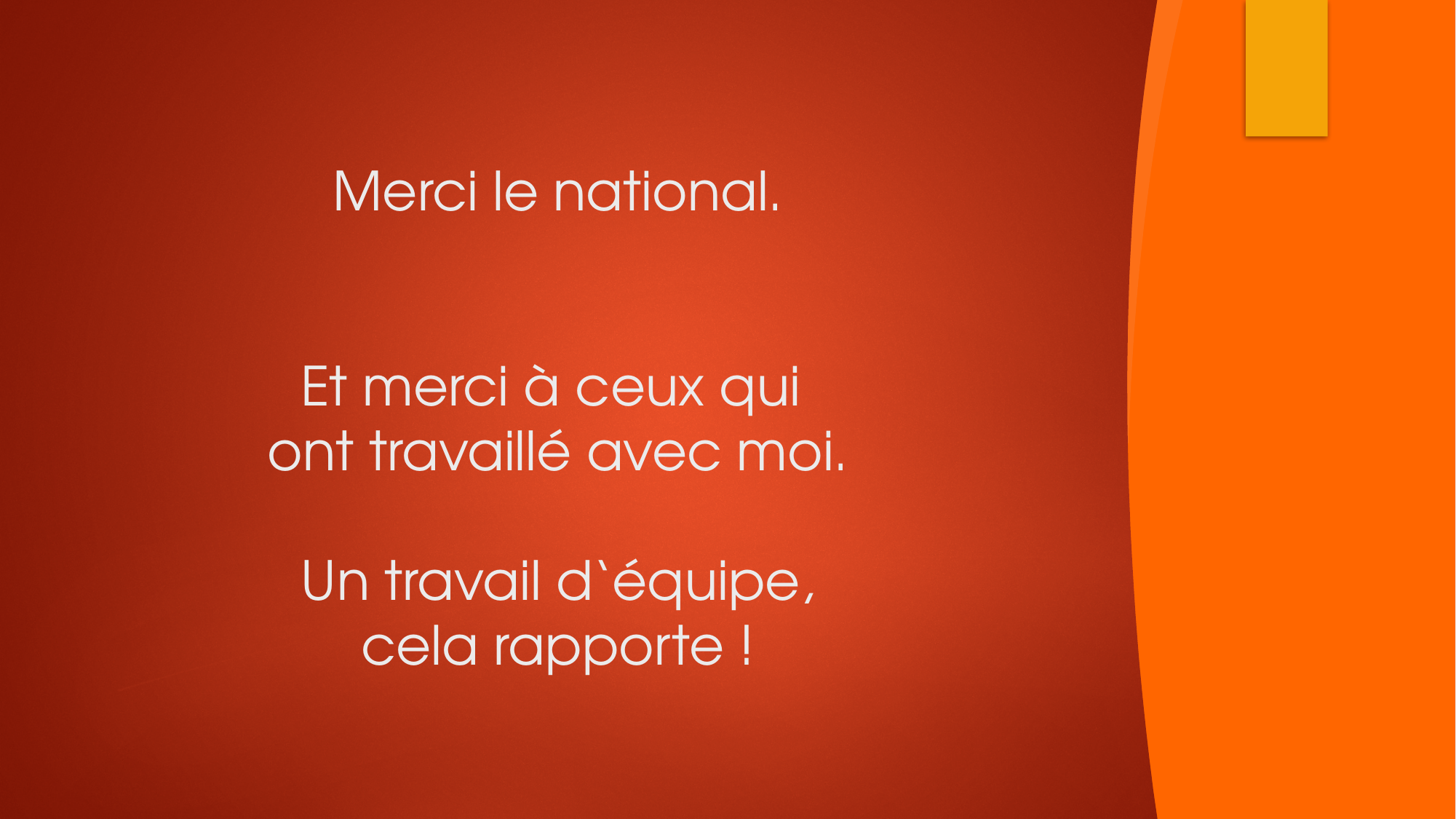

# Merci le national. Et merci à ceux qui ont travaillé avec moi. Un travail d‘équipe, cela rapporte !